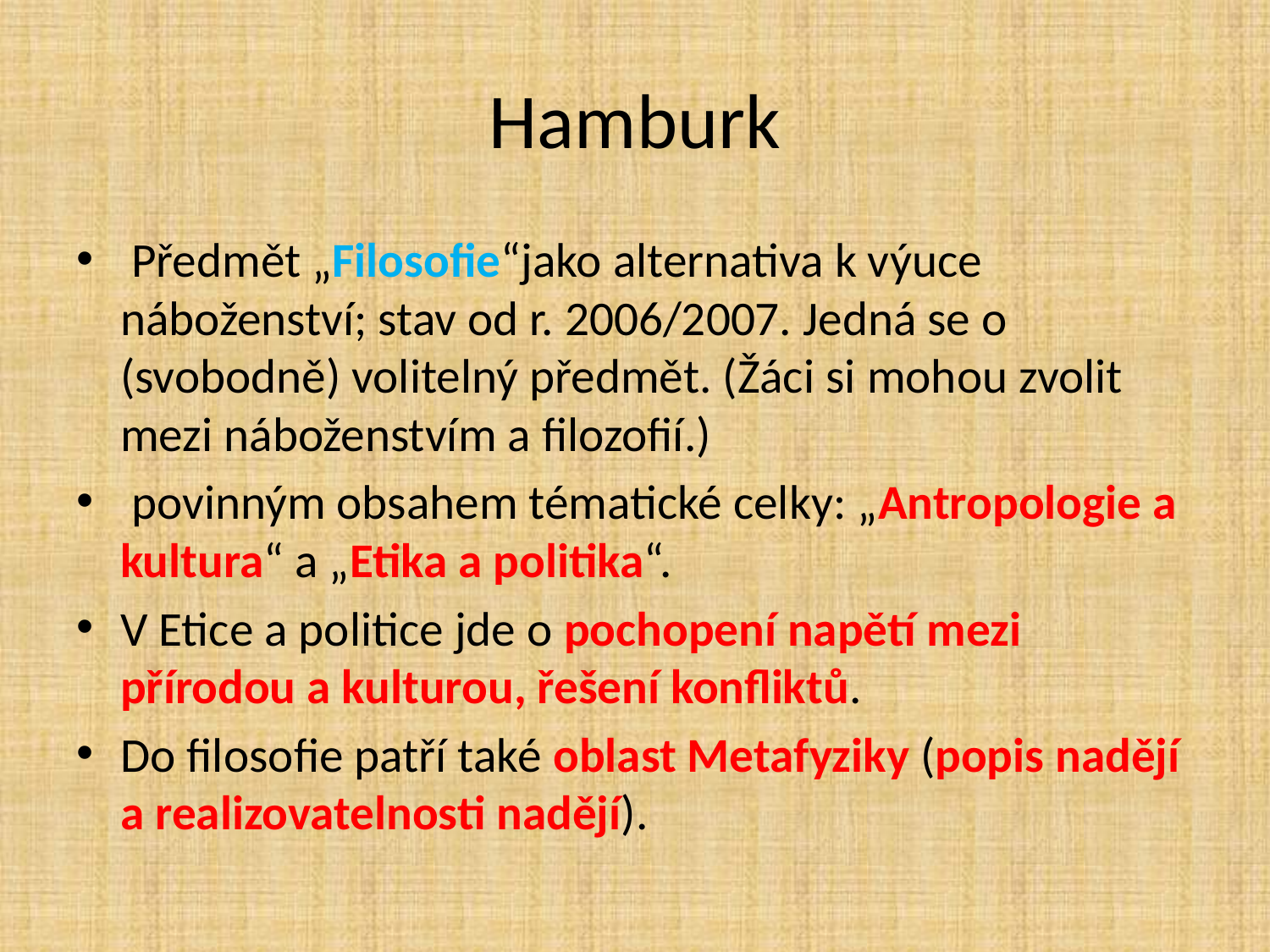

# Hamburk
 Předmět „Filosofie“jako alternativa k výuce náboženství; stav od r. 2006/2007. Jedná se o (svobodně) volitelný předmět. (Žáci si mohou zvolit mezi náboženstvím a filozofií.)
 povinným obsahem tématické celky: „Antropologie a kultura“ a „Etika a politika“.
V Etice a politice jde o pochopení napětí mezi přírodou a kulturou, řešení konfliktů.
Do filosofie patří také oblast Metafyziky (popis nadějí a realizovatelnosti nadějí).